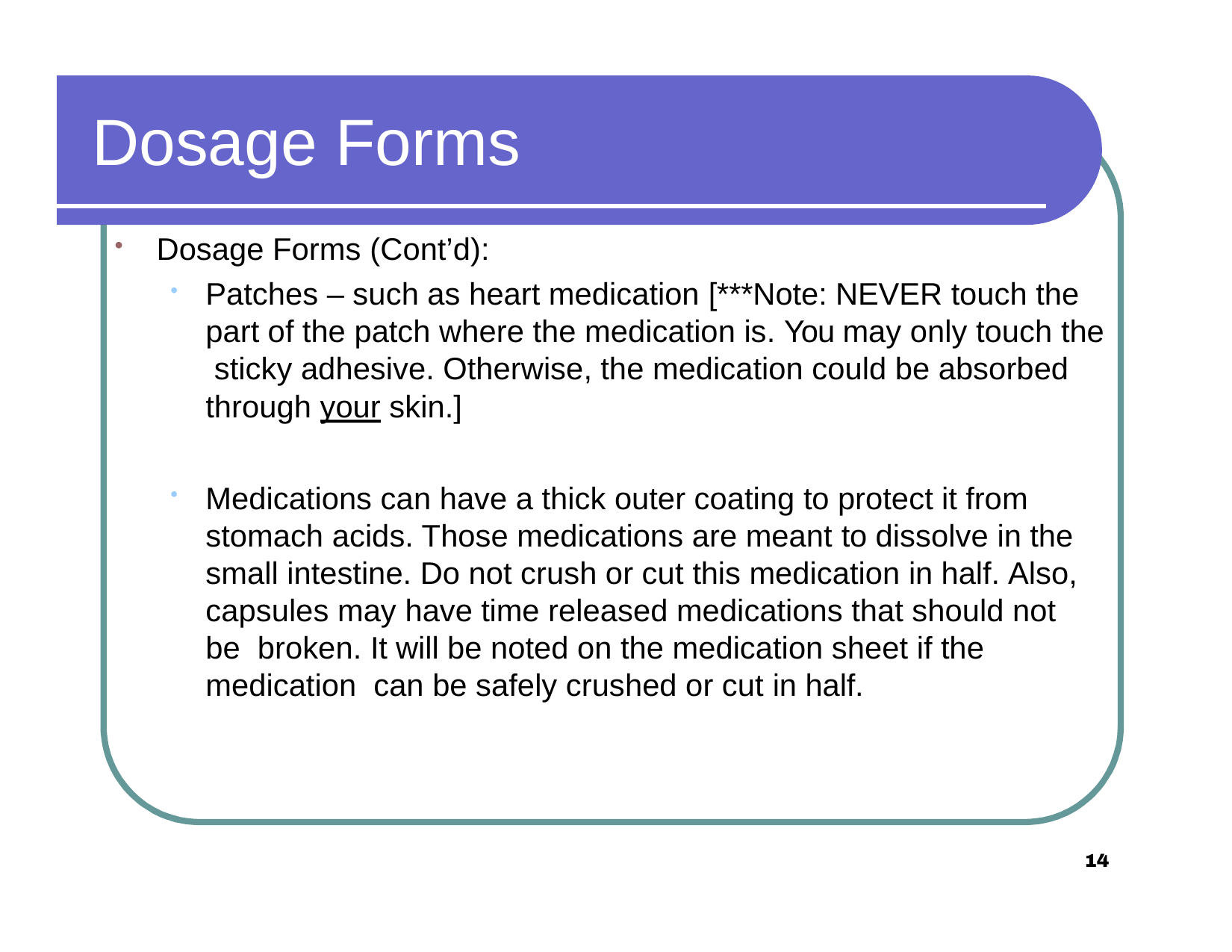

# Dosage Forms
Dosage Forms (Cont’d):
Patches – such as heart medication [***Note: NEVER touch the  part of the patch where the medication is. You may only touch the  sticky adhesive. Otherwise, the medication could be absorbed  through your skin.]

Medications can have a thick outer coating to protect it from  stomach acids. Those medications are meant to dissolve in the  small intestine. Do not crush or cut this medication in half. Also,  capsules may have time released medications that should not be  broken. It will be noted on the medication sheet if the medication  can be safely crushed or cut in half.
14